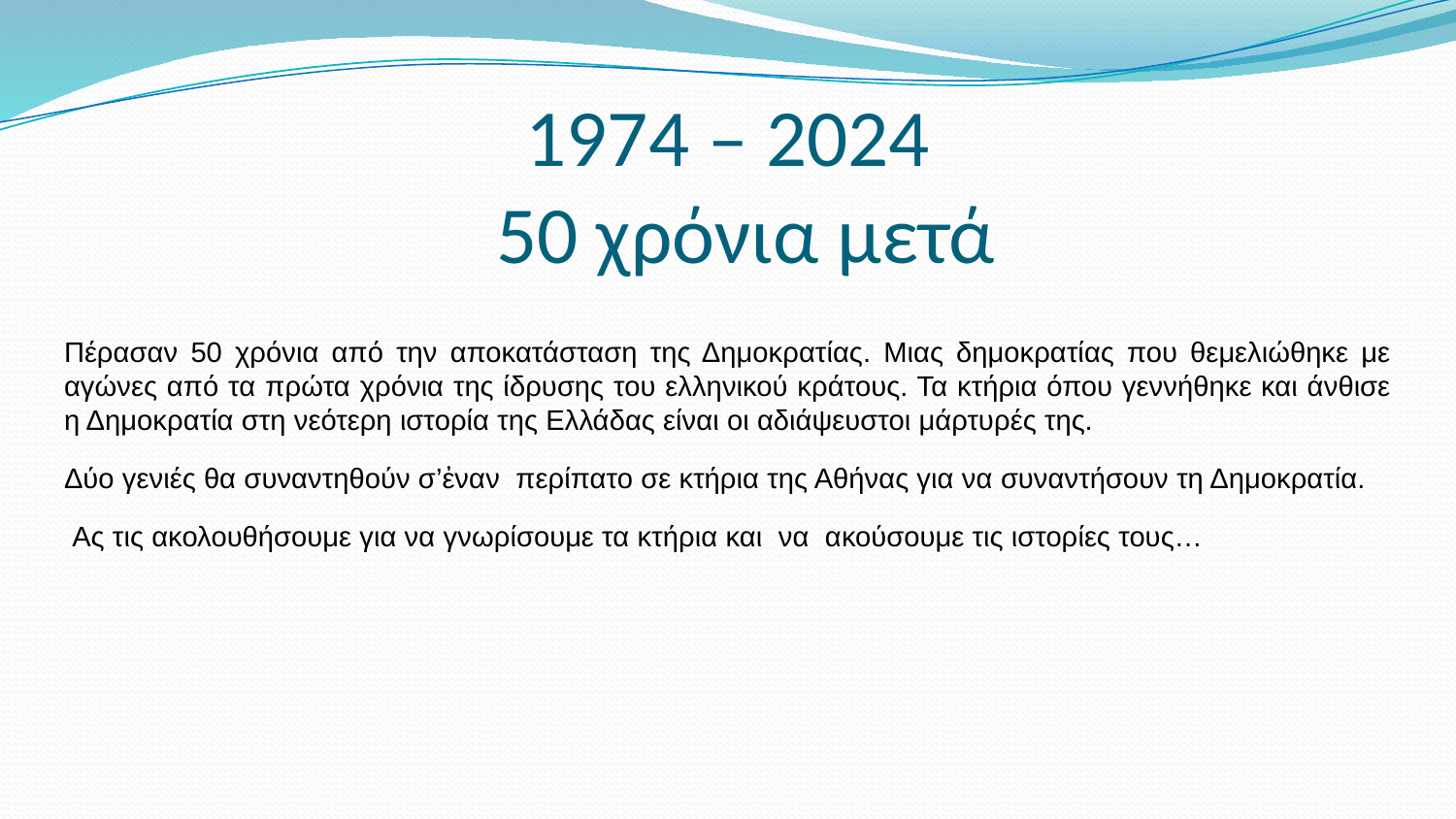

# 1974 – 2024 50 χρόνια μετά

Πέρασαν 50 χρόνια από την αποκατάσταση της Δημοκρατίας. Μιας δημοκρατίας που θεμελιώθηκε με αγώνες από τα πρώτα χρόνια της ίδρυσης του ελληνικού κράτους. Τα κτήρια όπου γεννήθηκε και άνθισε η Δημοκρατία στη νεότερη ιστορία της Ελλάδας είναι οι αδιάψευστοι μάρτυρές της.
Δύο γενιές θα συναντηθούν σ’ἐναν  περίπατο σε κτήρια της Αθήνας για να συναντήσουν τη Δημοκρατία.
 Ας τις ακολουθήσουμε για να γνωρίσουμε τα κτήρια και  να  ακούσουμε τις ιστορίες τους…